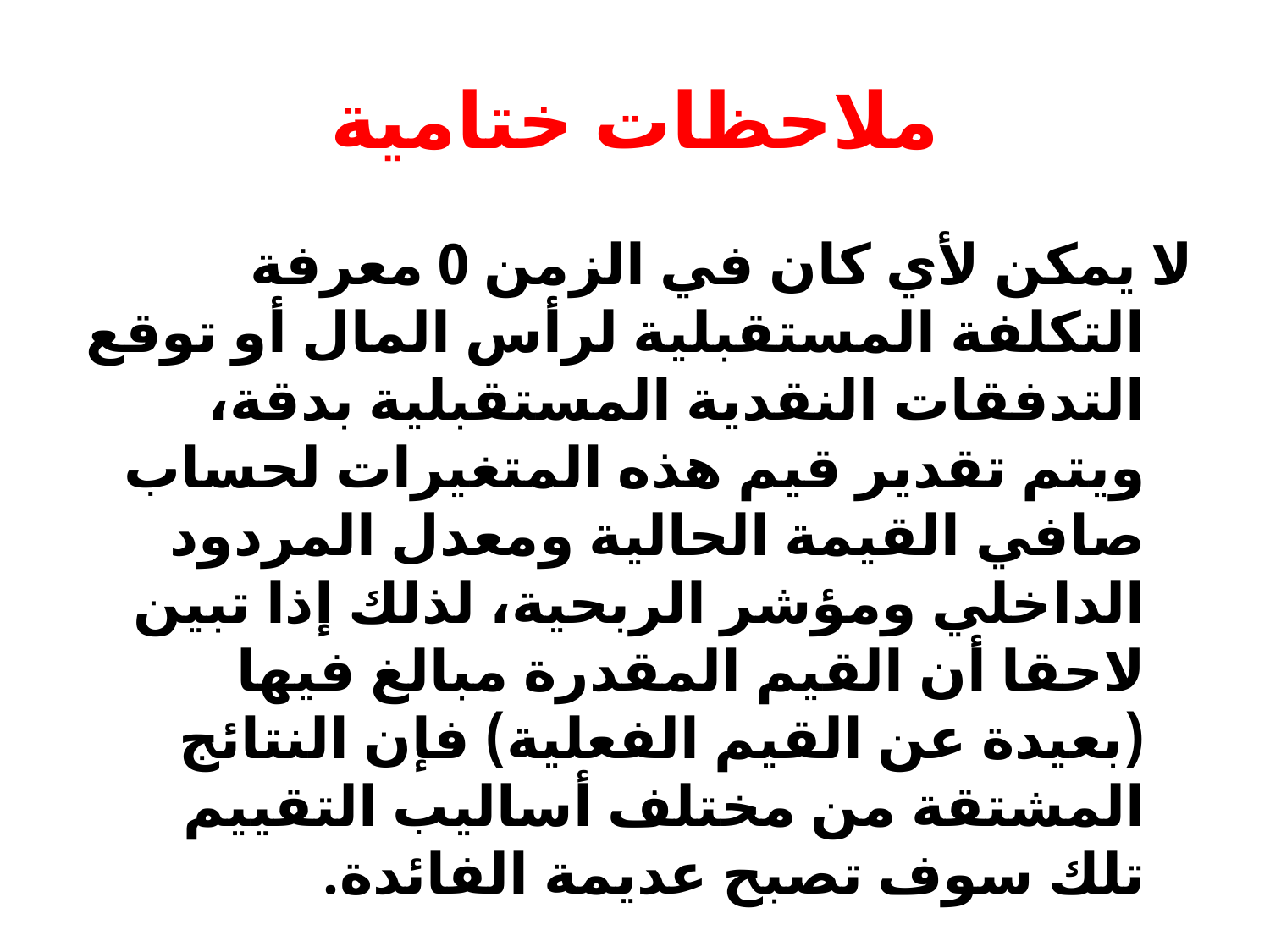

# ملاحظات ختامية
لا يمكن لأي كان في الزمن 0 معرفة التكلفة المستقبلية لرأس المال أو توقع التدفقات النقدية المستقبلية بدقة، ويتم تقدير قيم هذه المتغيرات لحساب صافي القيمة الحالية ومعدل المردود الداخلي ومؤشر الربحية، لذلك إذا تبين لاحقا أن القيم المقدرة مبالغ فيها (بعيدة عن القيم الفعلية) فإن النتائج المشتقة من مختلف أساليب التقييم تلك سوف تصبح عديمة الفائدة.